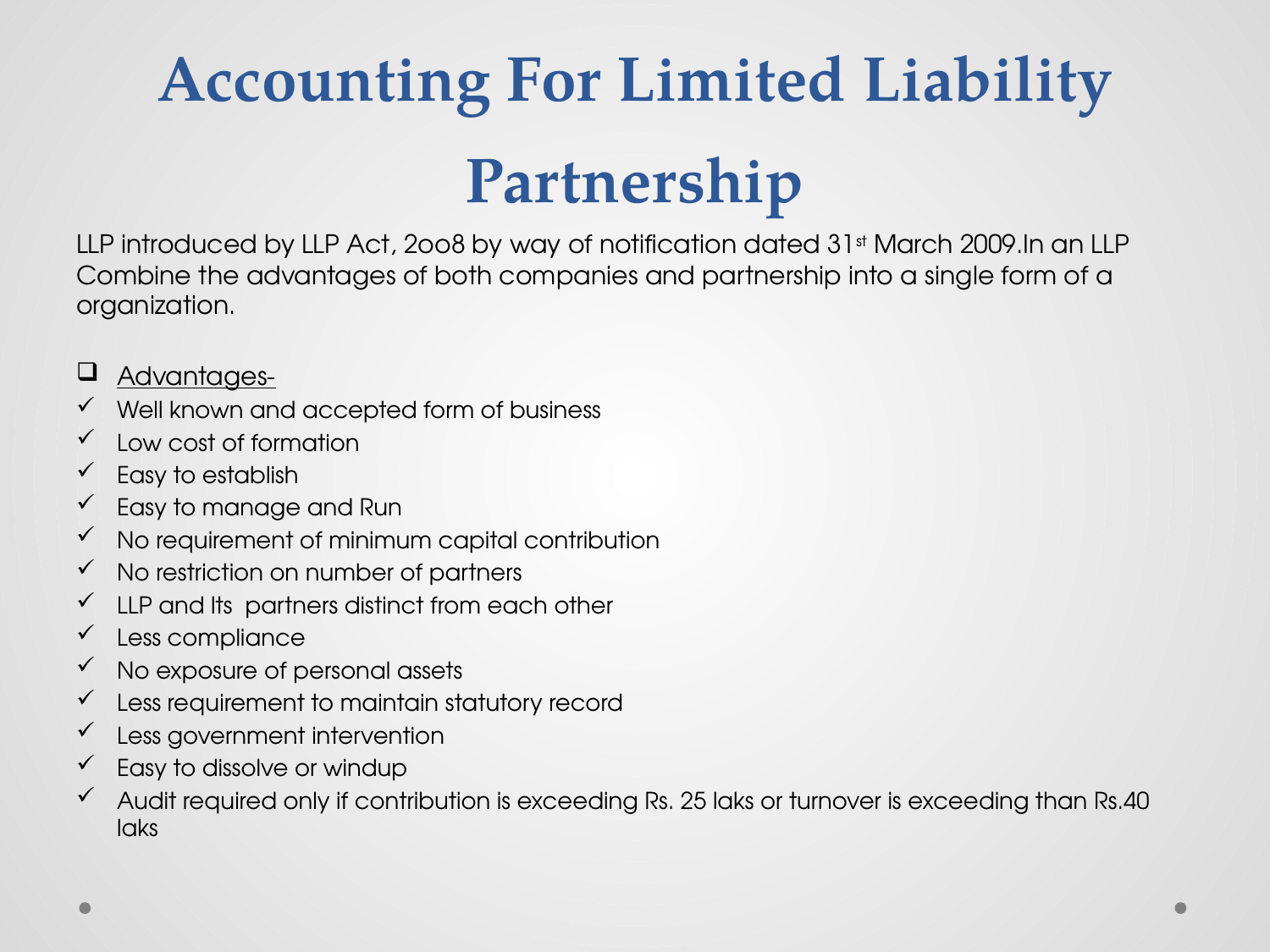

# Accounting For Limited Liability Partnership
LLP introduced by LLP Act, 2oo8 by way of notification dated 31st March 2009.In an LLP Combine the advantages of both companies and partnership into a single form of a organization.

Advantages-
Well known and accepted form of business
Low cost of formation
Easy to establish
Easy to manage and Run
No requirement of minimum capital contribution
No restriction on number of partners
LLP and lts  partners distinct from each other
Less compliance
No exposure of personal assets
Less requirement to maintain statutory record
Less government intervention
Easy to dissolve or windup
Audit required only if contribution is exceeding Rs. 25 laks or turnover is exceeding than Rs.40 laks